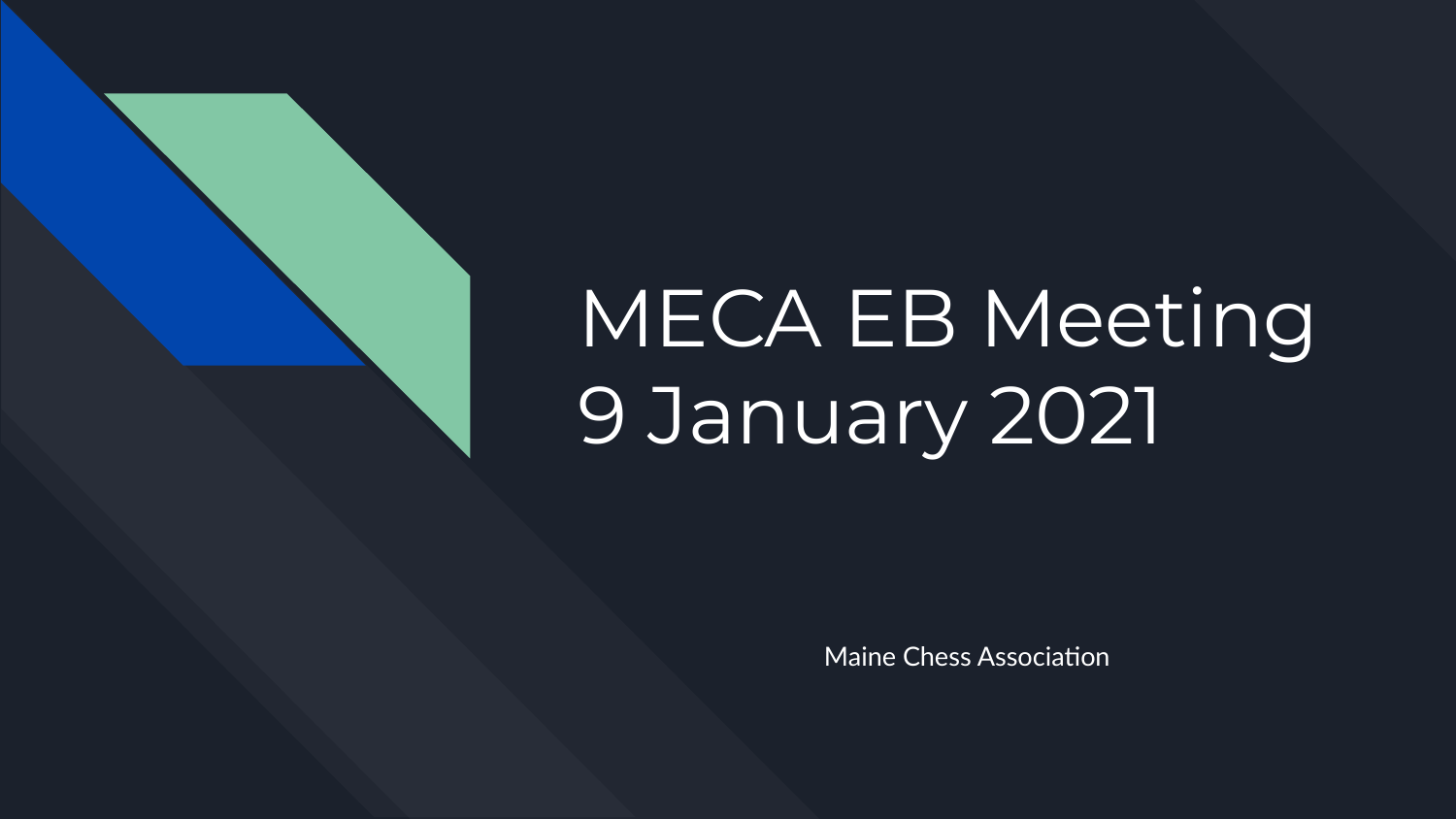

# MECA EB Meeting
9 January 2021
Maine Chess Association